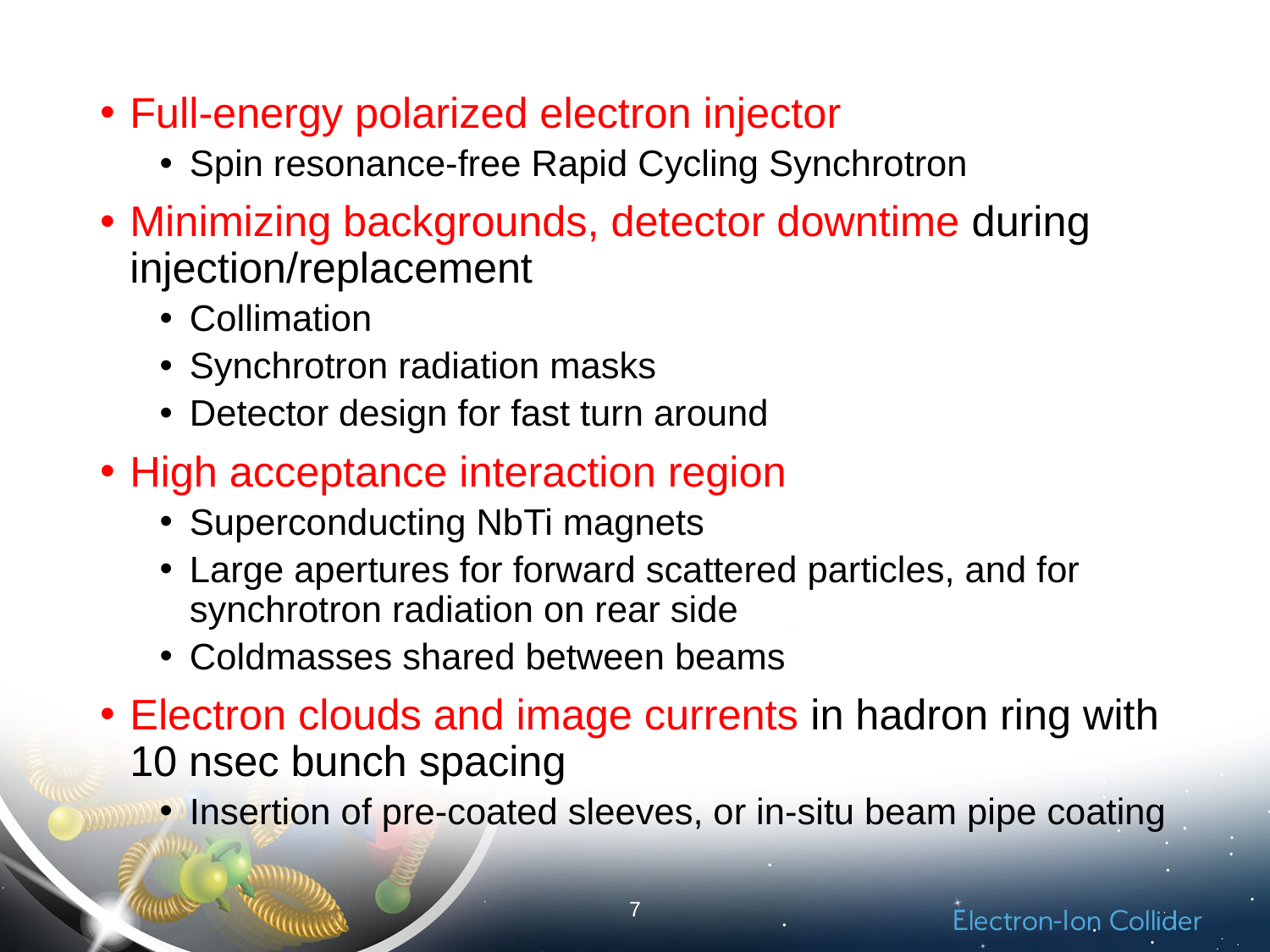

Full-energy polarized electron injector
Spin resonance-free Rapid Cycling Synchrotron
Minimizing backgrounds, detector downtime during injection/replacement
Collimation
Synchrotron radiation masks
Detector design for fast turn around
High acceptance interaction region
Superconducting NbTi magnets
Large apertures for forward scattered particles, and for synchrotron radiation on rear side
Coldmasses shared between beams
Electron clouds and image currents in hadron ring with 10 nsec bunch spacing
Insertion of pre-coated sleeves, or in-situ beam pipe coating

7